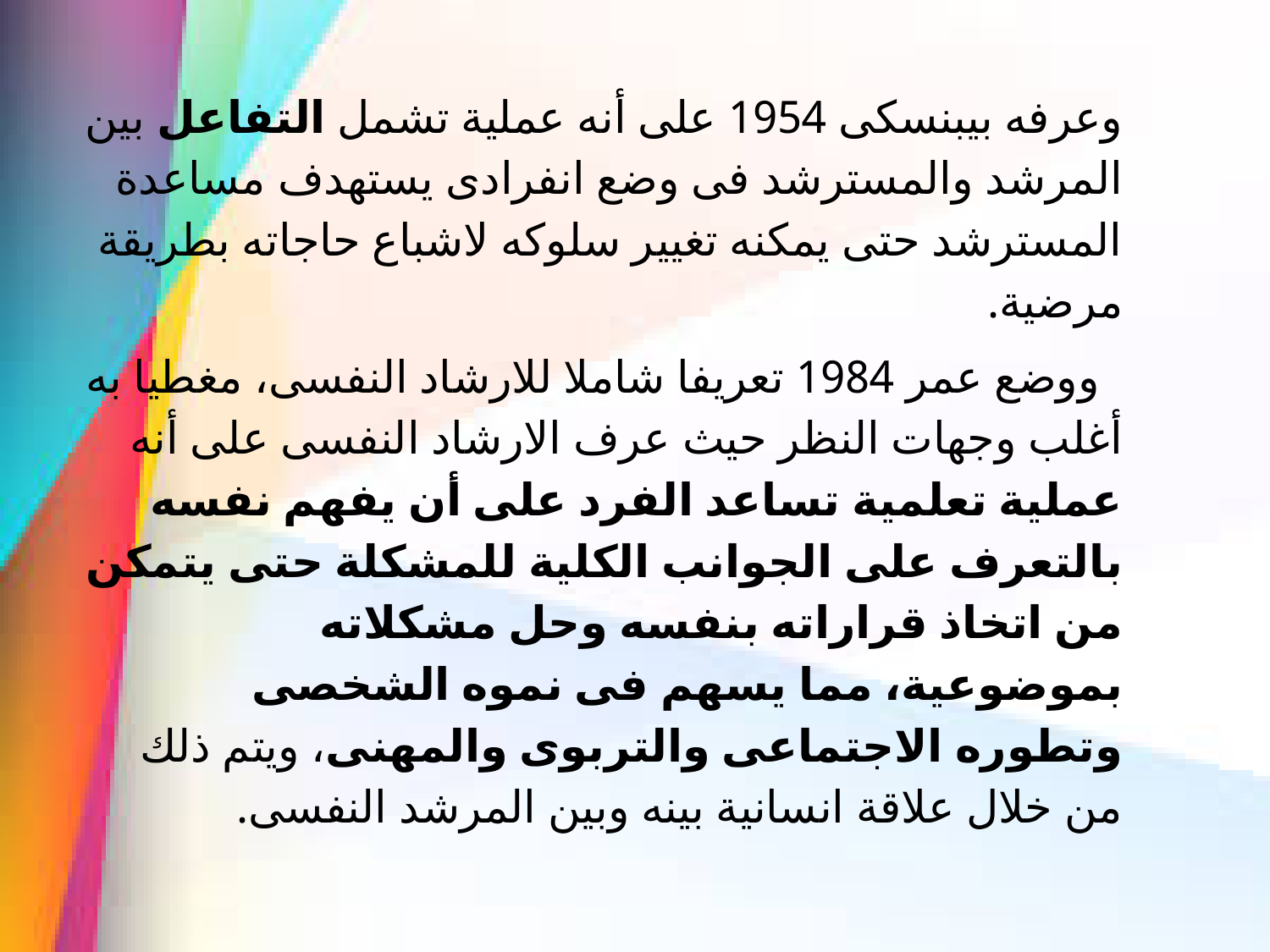

وعرفه بيبنسكى 1954 على أنه عملية تشمل التفاعل بين المرشد والمسترشد فى وضع انفرادى يستهدف مساعدة المسترشد حتى يمكنه تغيير سلوكه لاشباع حاجاته بطريقة مرضية.
  ووضع عمر 1984 تعريفا شاملا للارشاد النفسى، مغطيا به أغلب وجهات النظر حيث عرف الارشاد النفسى على أنه عملية تعلمية تساعد الفرد على أن يفهم نفسه بالتعرف على الجوانب الكلية للمشكلة حتى يتمكن من اتخاذ قراراته بنفسه وحل مشكلاته بموضوعية، مما يسهم فى نموه الشخصى وتطوره الاجتماعى والتربوى والمهنى، ويتم ذلك من خلال علاقة انسانية بينه وبين المرشد النفسى.